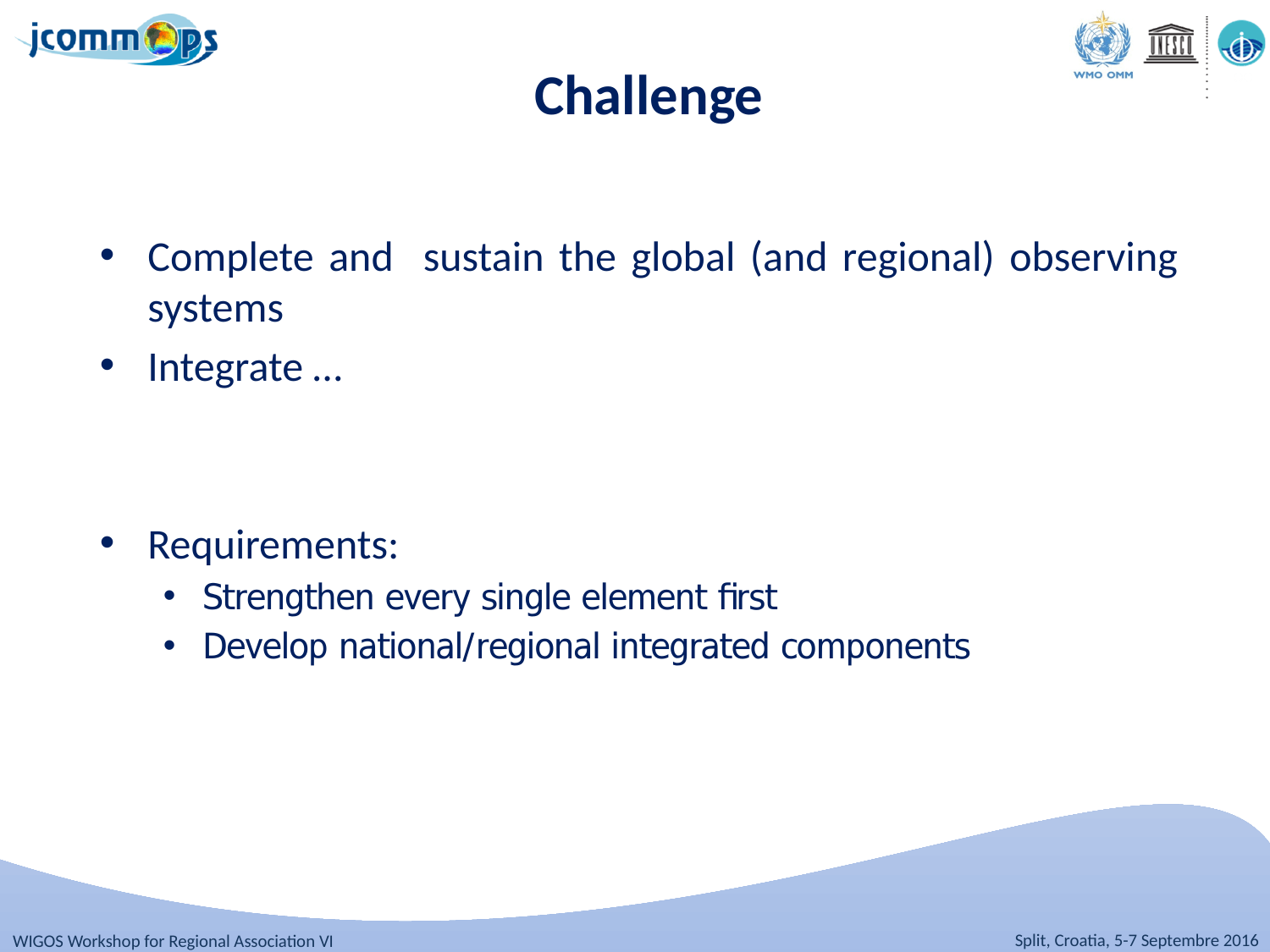

Challenge
Complete and  sustain the global (and regional) observing systems
Integrate …

Requirements:
Strengthen every single element first
Develop national/regional integrated components